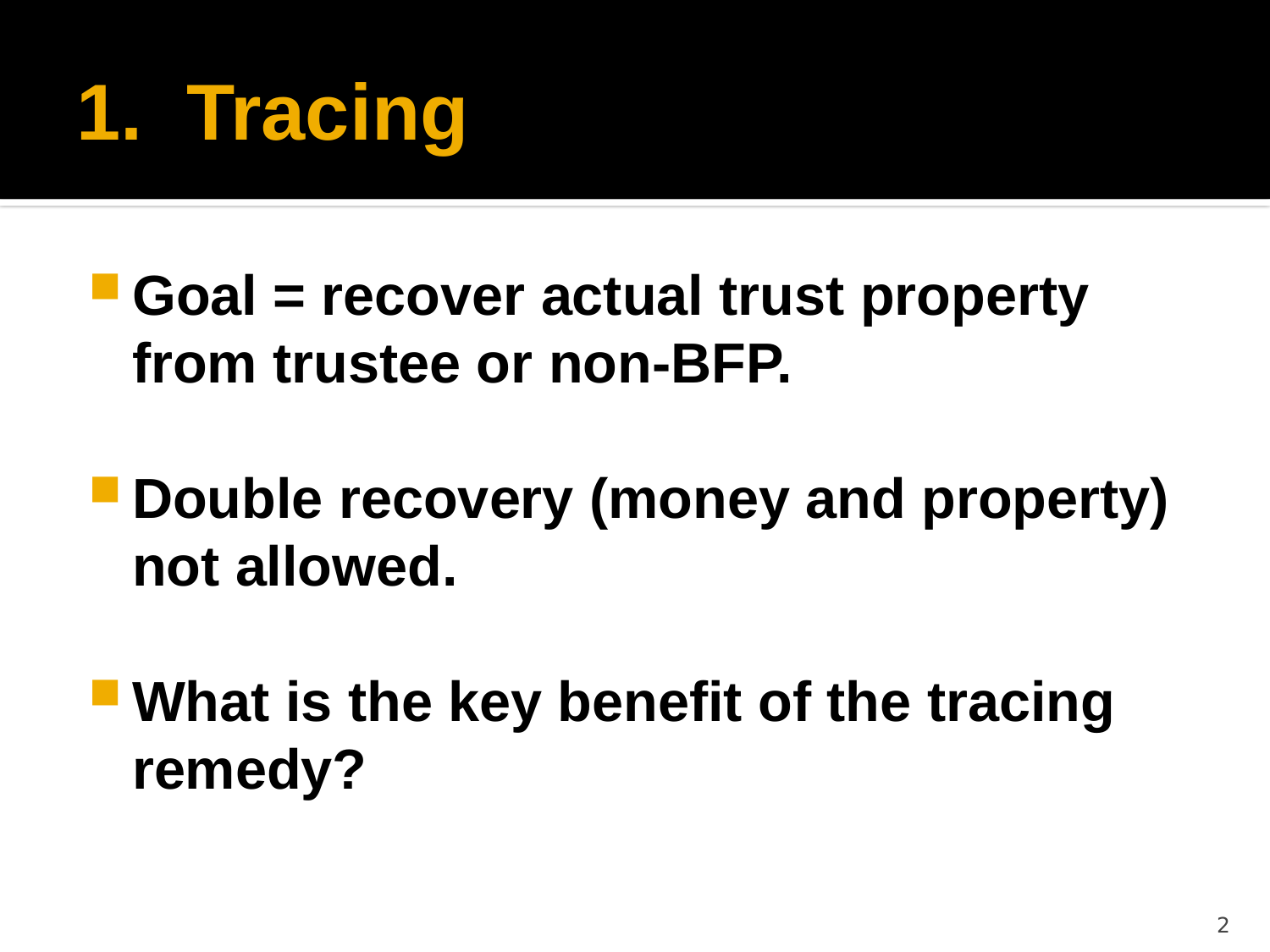

# 1.  Tracing
Goal = recover actual trust property from trustee or non-BFP.

Double recovery (money and property) not allowed.

What is the key benefit of the tracing remedy?
2